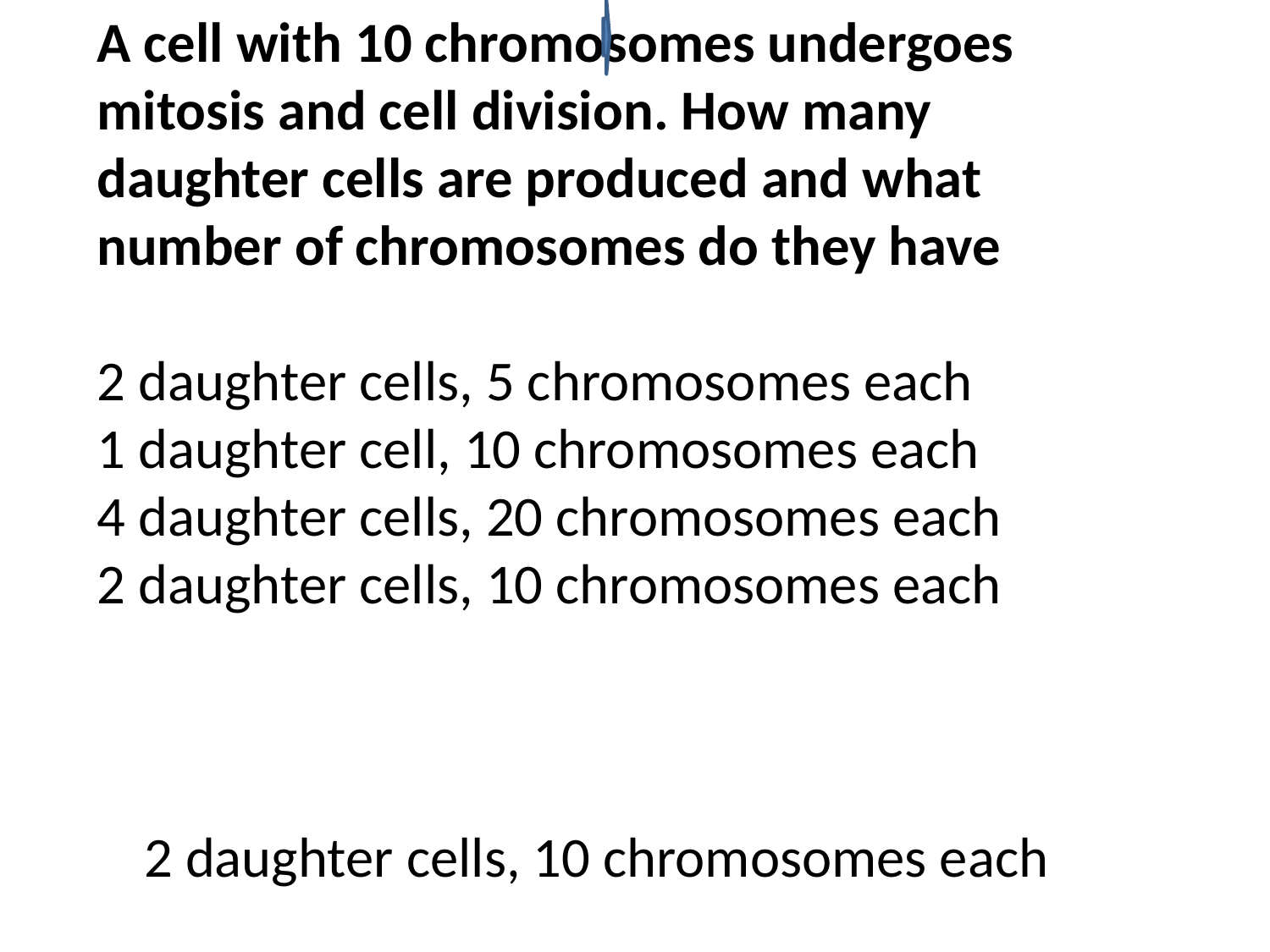

A cell with 10 chromosomes undergoes mitosis and cell division. How many daughter cells are produced and what number of chromosomes do they have
2 daughter cells, 5 chromosomes each
1 daughter cell, 10 chromosomes each
4 daughter cells, 20 chromosomes each
2 daughter cells, 10 chromosomes each

2 daughter cells, 10 chromosomes each